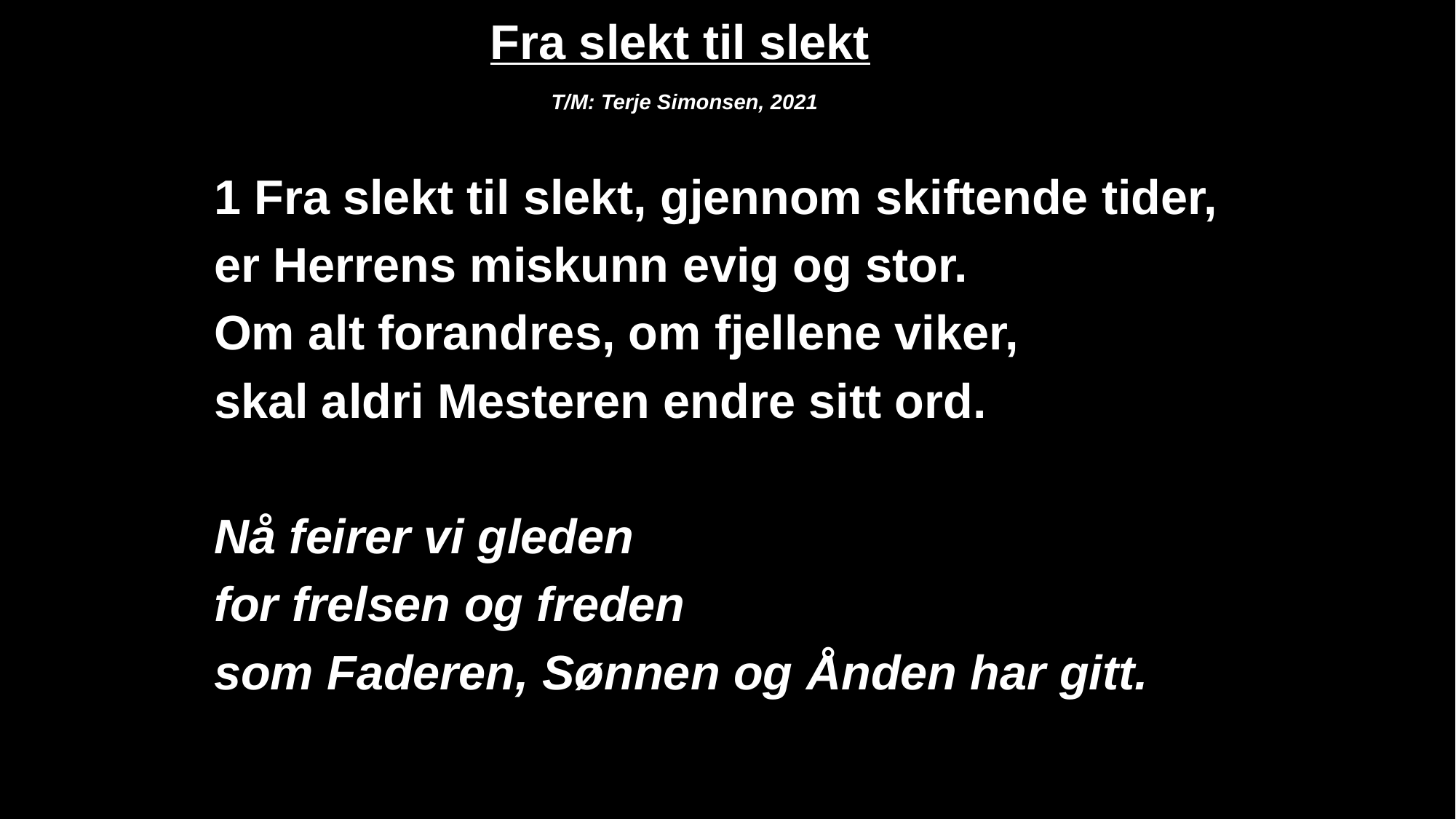

Fra slekt til slekt
T/M: Terje Simonsen, 2021
1 Fra slekt til slekt, gjennom skiftende tider,
er Herrens miskunn evig og stor.
Om alt forandres, om fjellene viker,
skal aldri Mesteren endre sitt ord.

Nå feirer vi gleden
for frelsen og freden
som Faderen, Sønnen og Ånden har gitt.